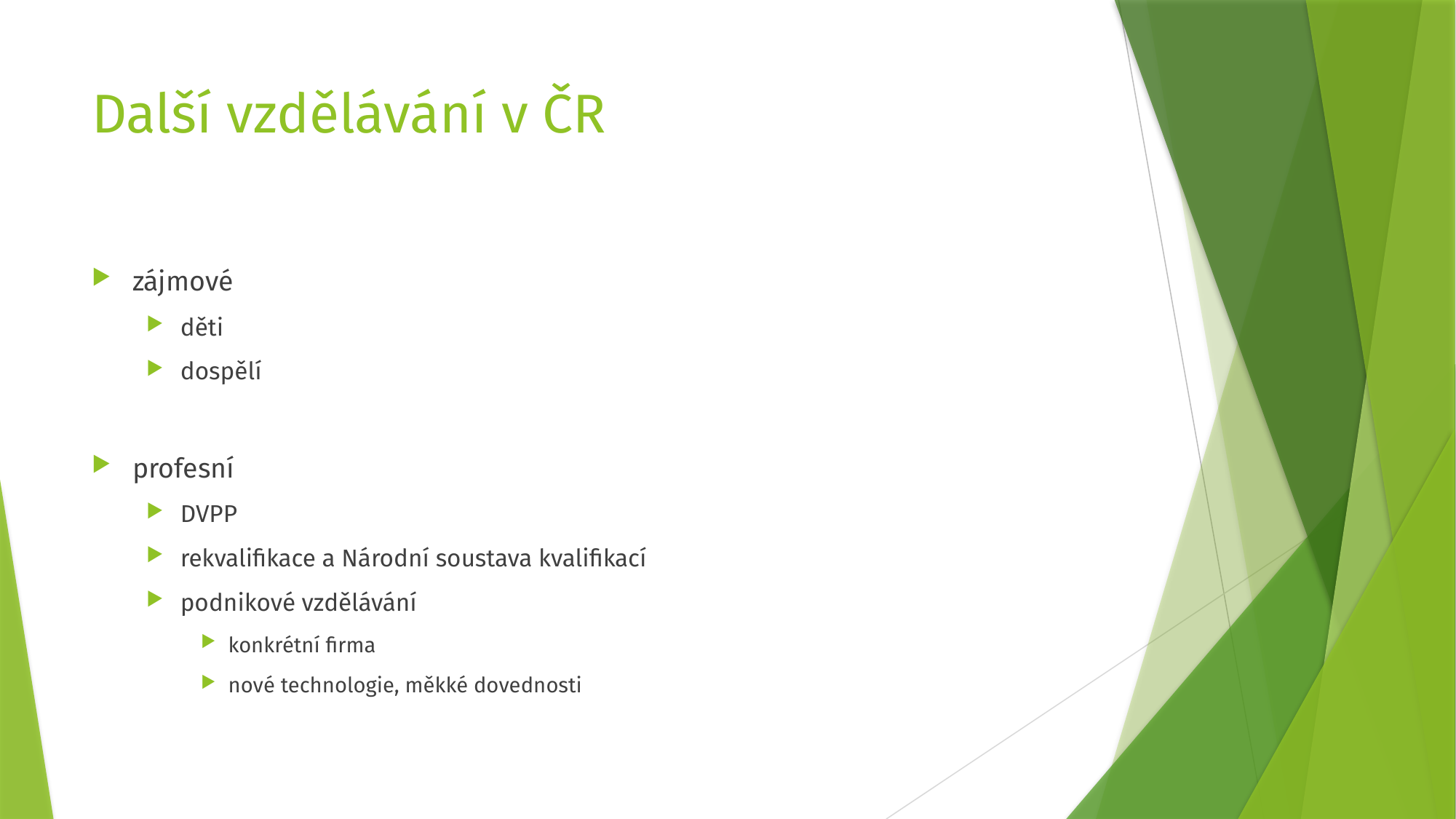

# Další vzdělávání v ČR
zájmové
děti
dospělí

profesní
DVPP
rekvalifikace a Národní soustava kvalifikací
podnikové vzdělávání
konkrétní firma
nové technologie, měkké dovednosti